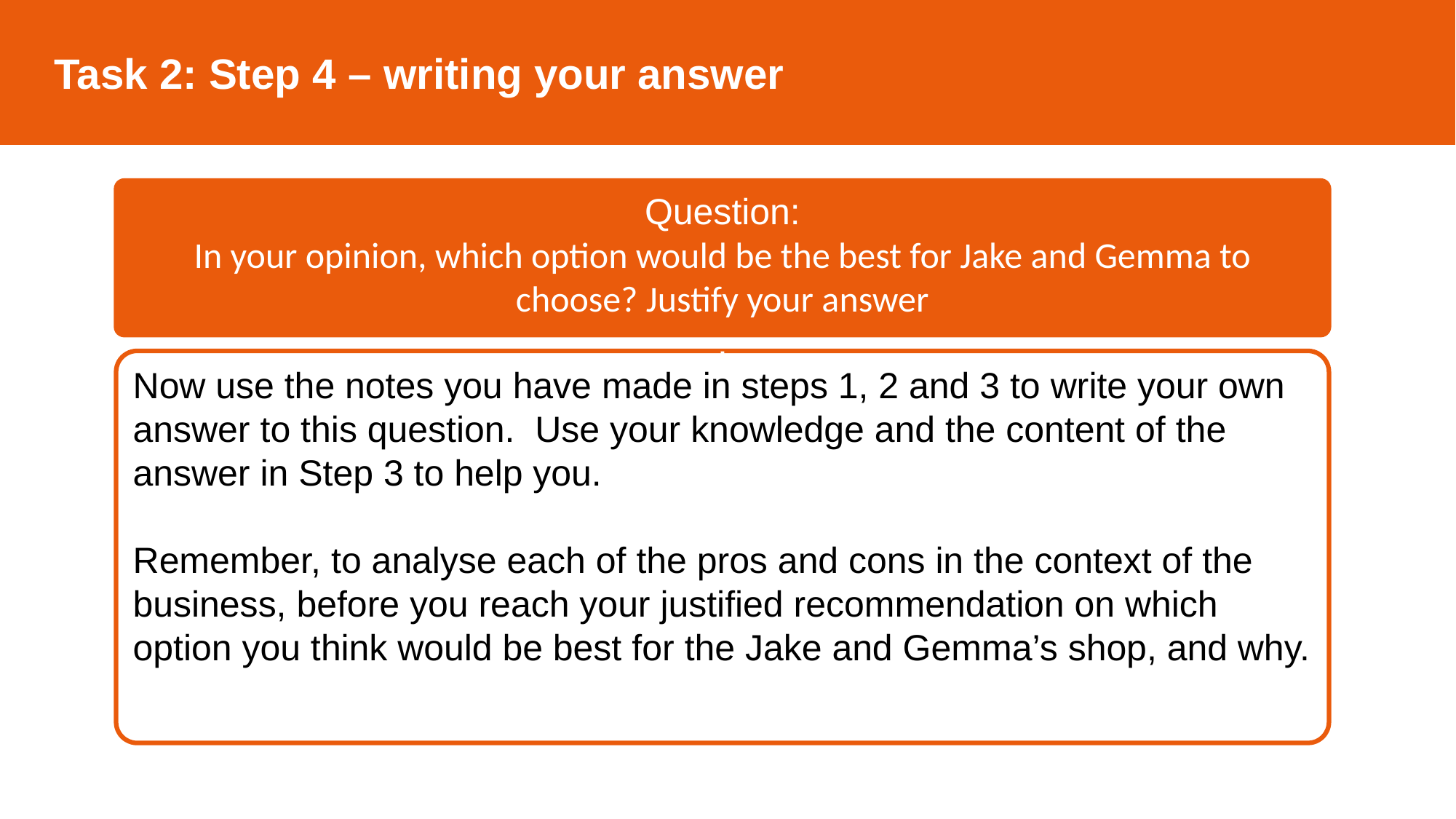

Task 2: Step 4 – writing your answer
Question:
In your opinion, which option would be the best for Jake and Gemma to choose? Justify your answer
.
Now use the notes you have made in steps 1, 2 and 3 to write your own answer to this question.  Use your knowledge and the content of the answer in Step 3 to help you.

Remember, to analyse each of the pros and cons in the context of the business, before you reach your justified recommendation on which option you think would be best for the Jake and Gemma’s shop, and why.